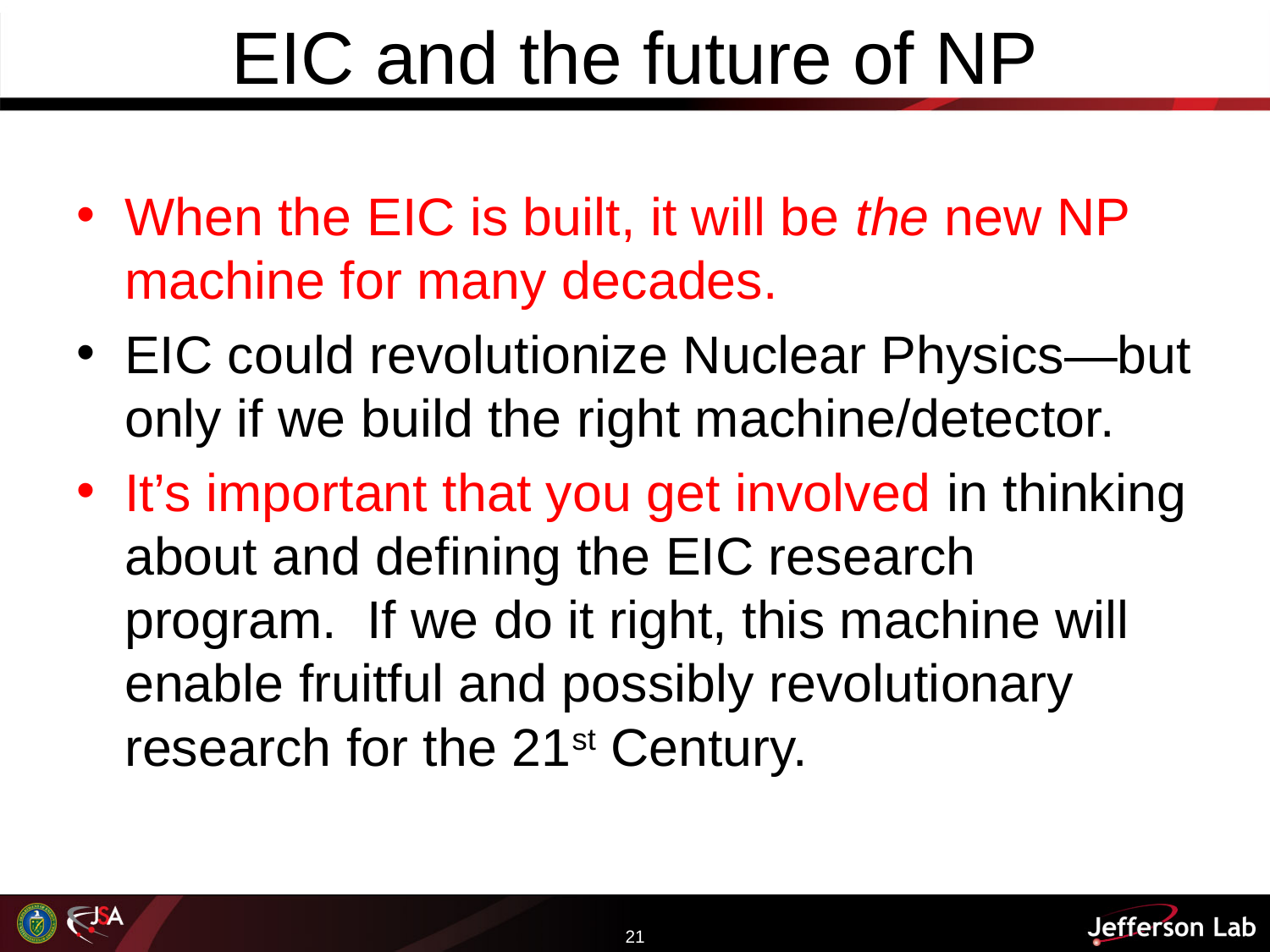

# EIC and the future of NP
When the EIC is built, it will be the new NP machine for many decades.
EIC could revolutionize Nuclear Physics—but only if we build the right machine/detector.
It’s important that you get involved in thinking about and defining the EIC research program.  If we do it right, this machine will enable fruitful and possibly revolutionary research for the 21st Century.
21